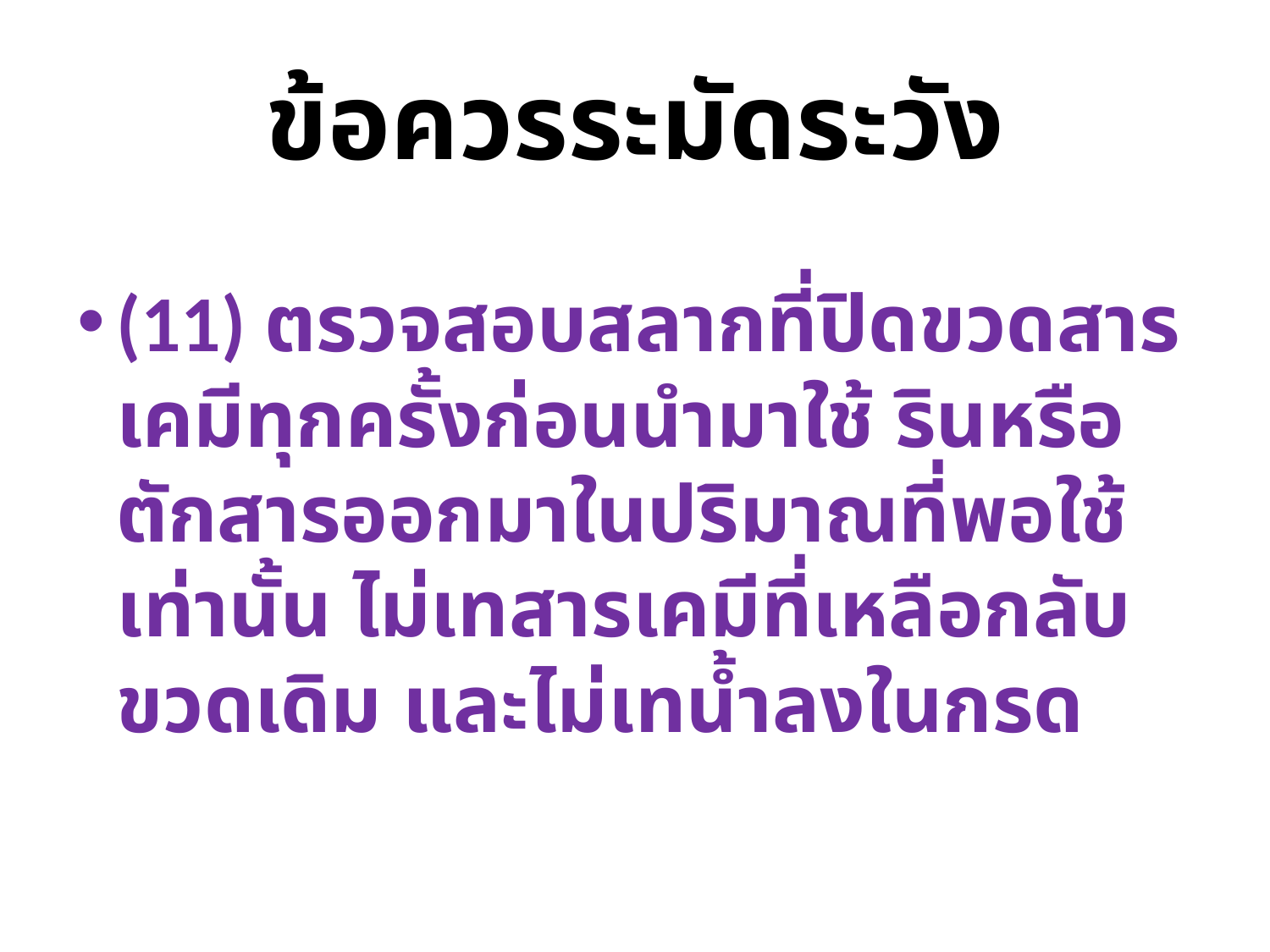

# ข้อควรระมัดระวัง
(11) ตรวจสอบสลากที่ปิดขวดสารเคมีทุกครั้งก่อนนำมาใช้ รินหรือตักสารออกมาในปริมาณที่พอใช้เท่านั้น ไม่เทสารเคมีที่เหลือกลับขวดเดิม และไม่เทน้ำลงในกรด